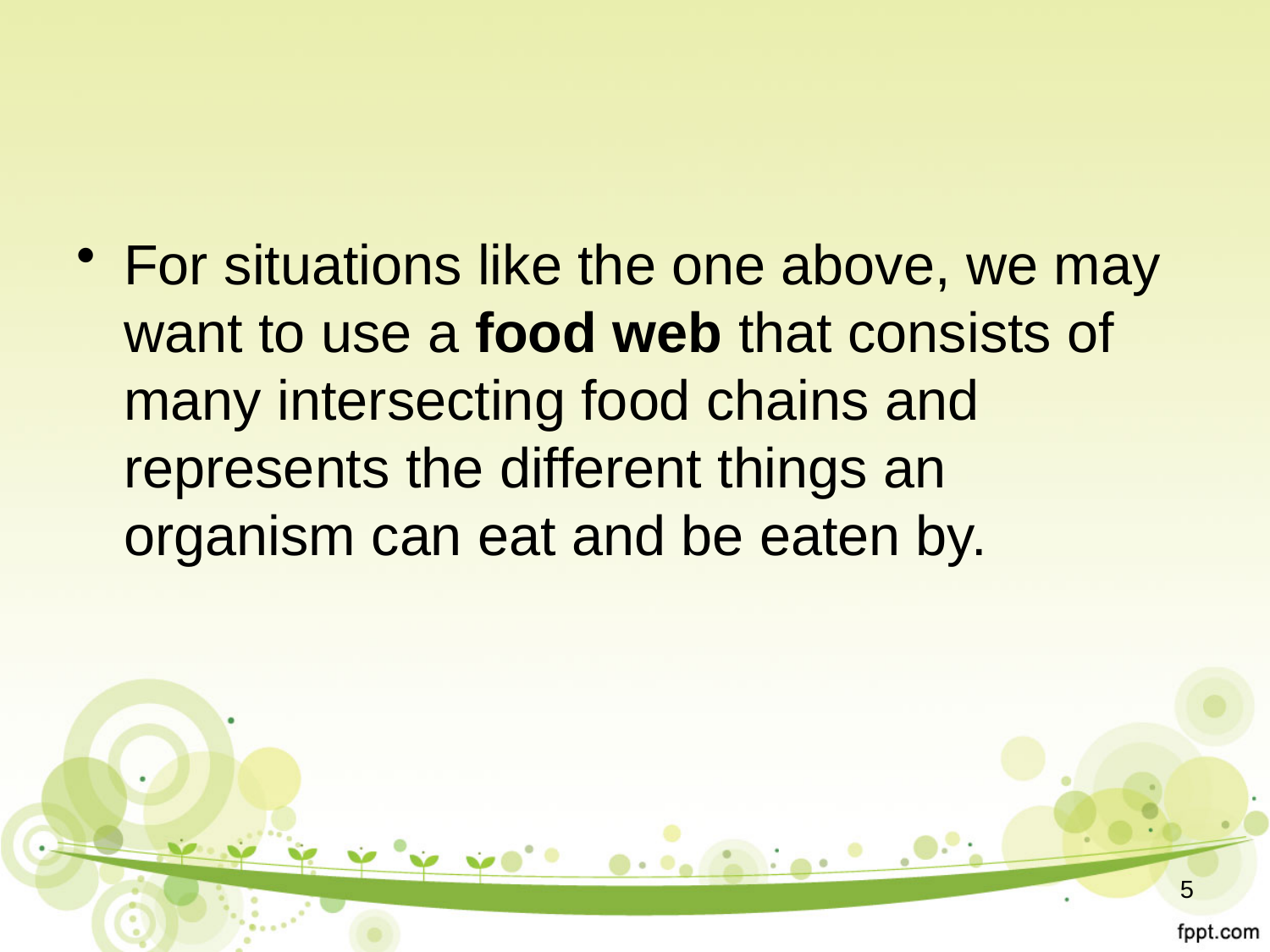

#
For situations like the one above, we may want to use a food web that consists of many intersecting food chains and represents the different things an organism can eat and be eaten by.

5